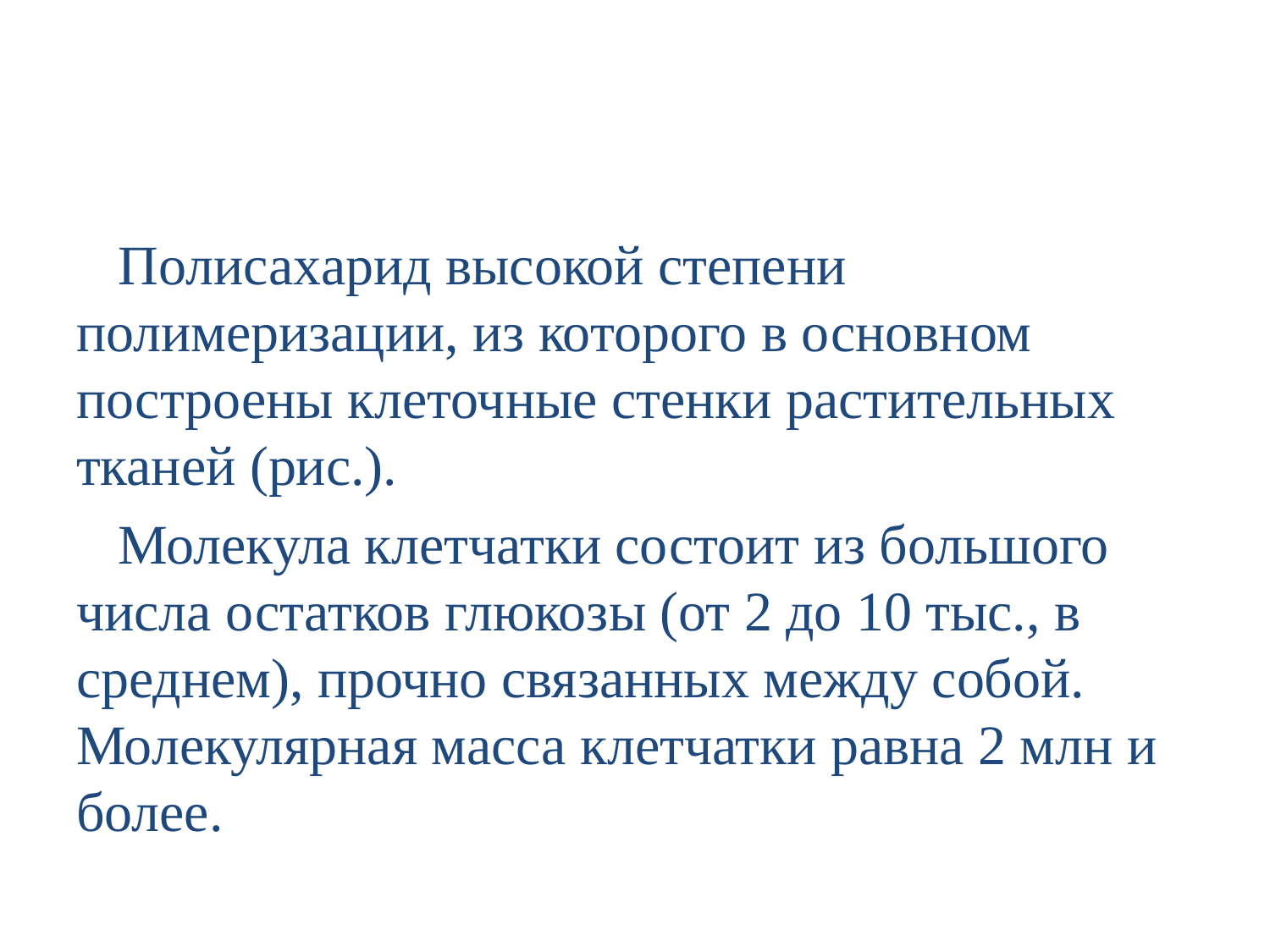

#
   Полисахарид высокой степени полимеризации, из которого в основном построены клеточные стенки растительных тканей (рис.).
   Молекула клетчатки состоит из большого числа остатков глюкозы (от 2 до 10 тыс., в среднем), прочно связанных между собой. Молекулярная масса клетчатки равна 2 млн и более.